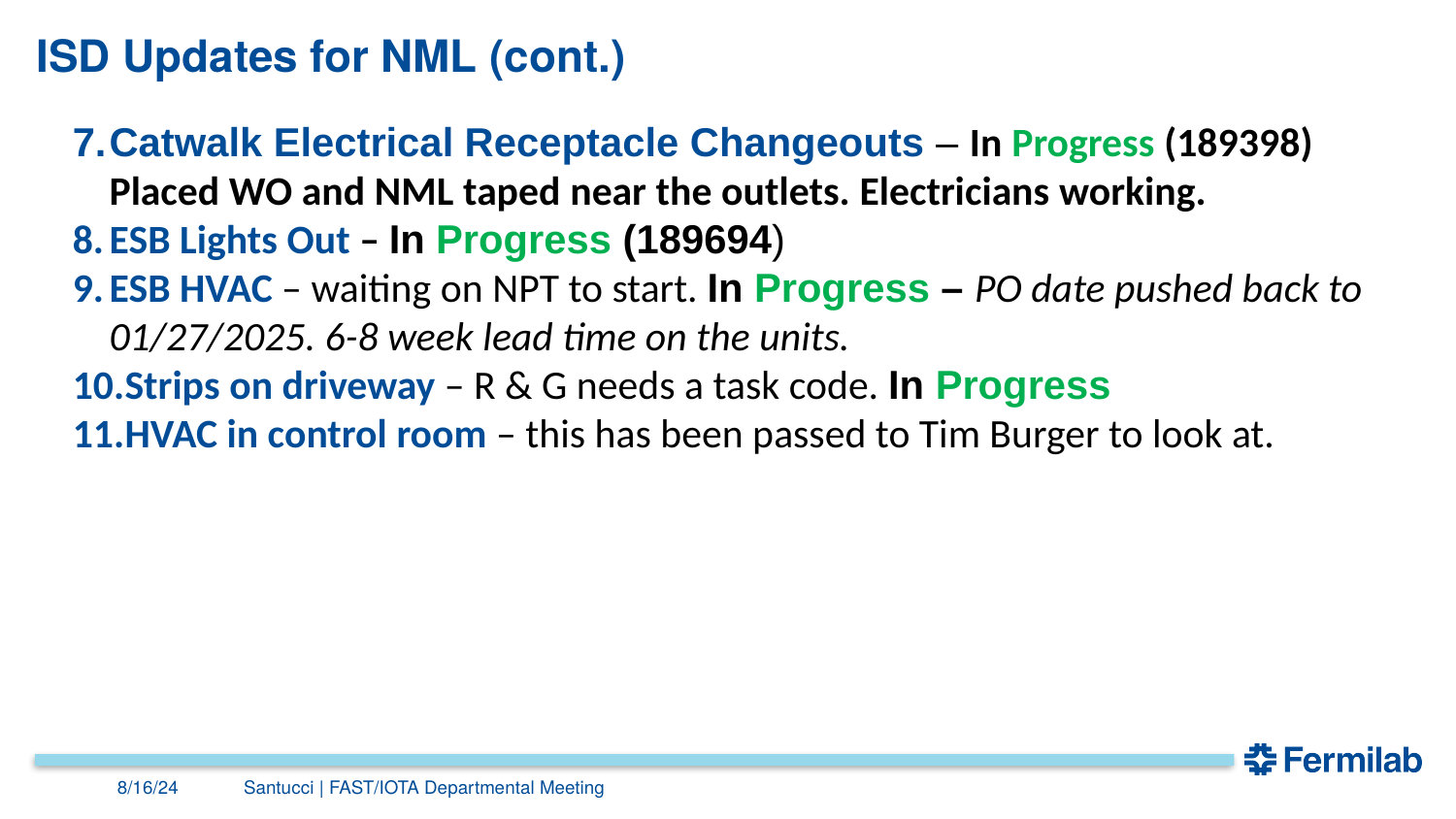

# ISD Updates for NML (cont.)
Catwalk Electrical Receptacle Changeouts – In Progress (189398) Placed WO and NML taped near the outlets. Electricians working.
ESB Lights Out – In Progress (189694)
ESB HVAC – waiting on NPT to start. In Progress – PO date pushed back to 01/27/2025. 6-8 week lead time on the units.
Strips on driveway – R & G needs a task code. In Progress
HVAC in control room – this has been passed to Tim Burger to look at.
8/16/24
Santucci | FAST/IOTA Departmental Meeting